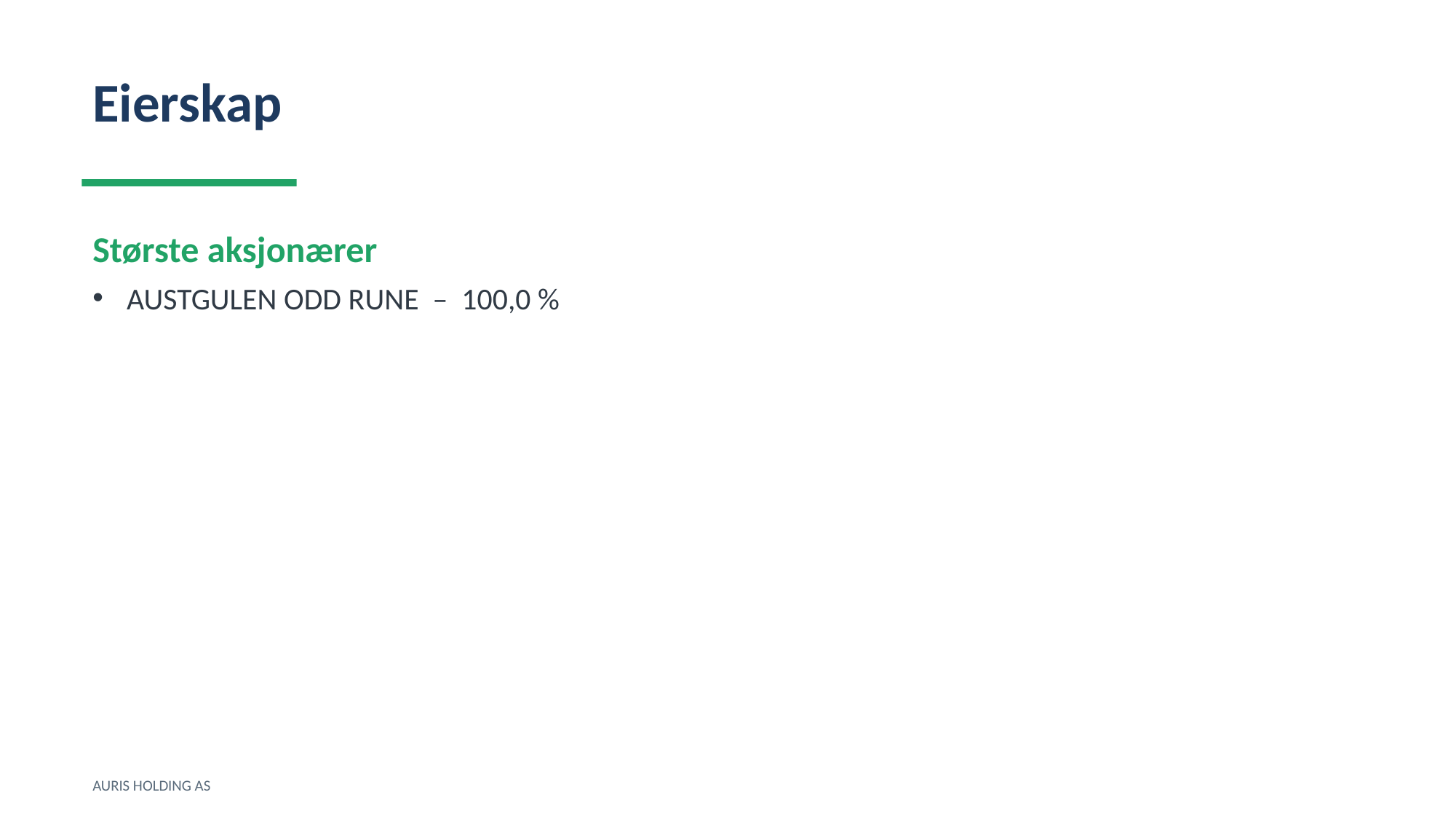

Eierskap

Største aksjonærer
AUSTGULEN ODD RUNE  –  100,0 %
AURIS HOLDING AS